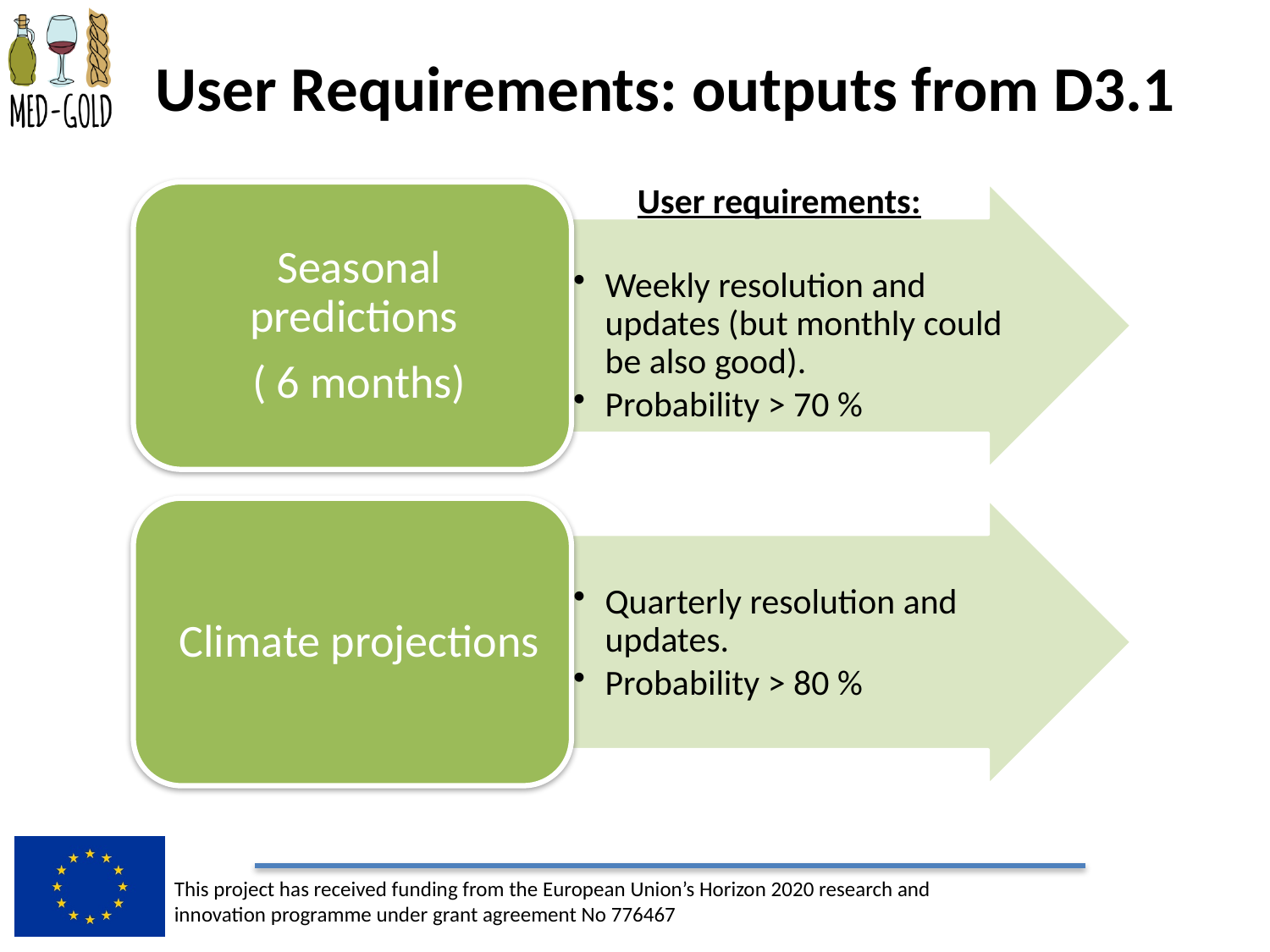

# User Requirements: outputs from D3.1
User requirements:

Weekly resolution and updates (but monthly could be also good).
Probability > 70 %
Seasonal predictions
( 6 months)

Quarterly resolution and updates.
Probability > 80 %
Climate projections